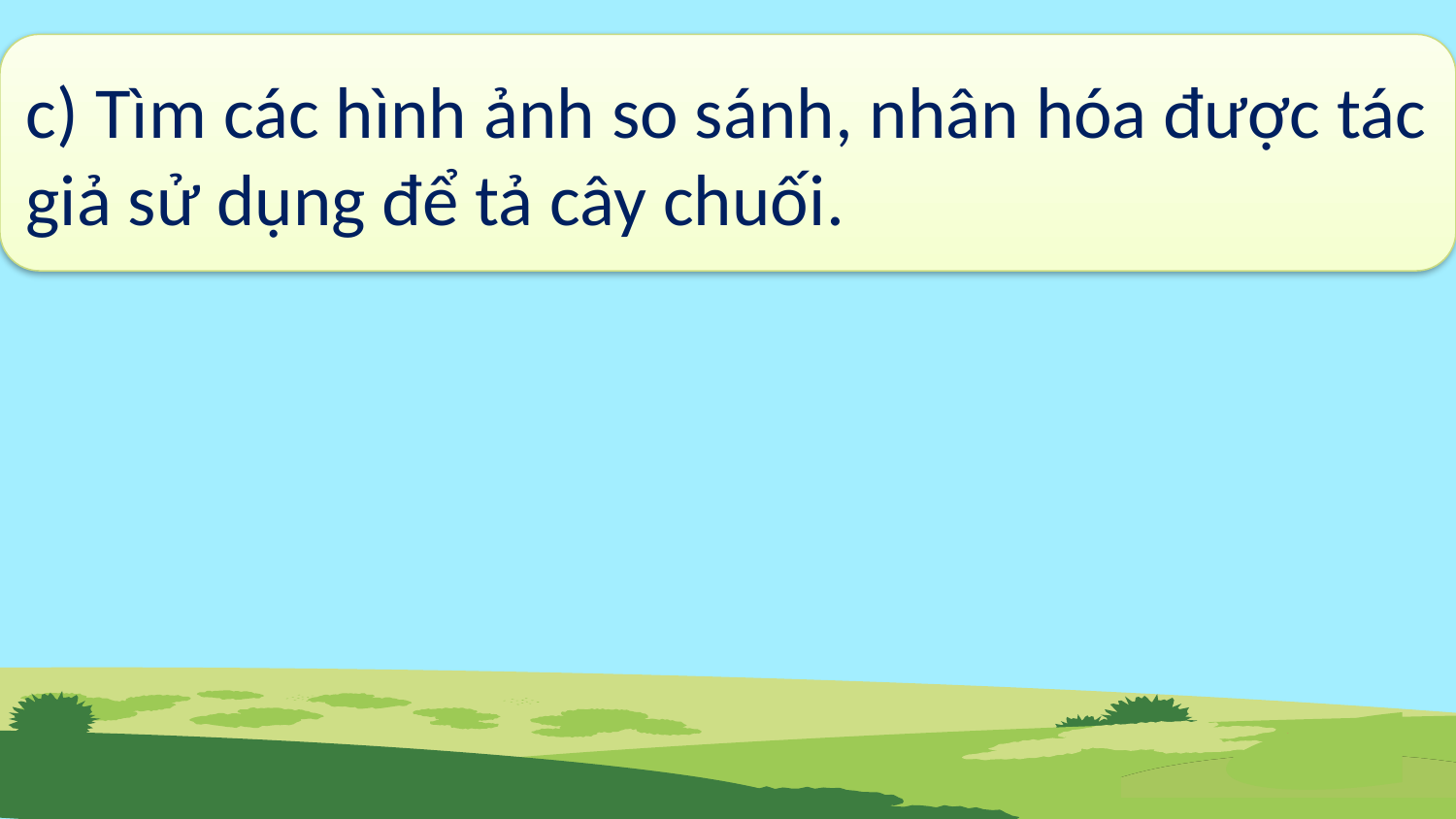

c) Tìm các hình ảnh so sánh, nhân hóa được tác giả sử dụng để tả cây chuối.